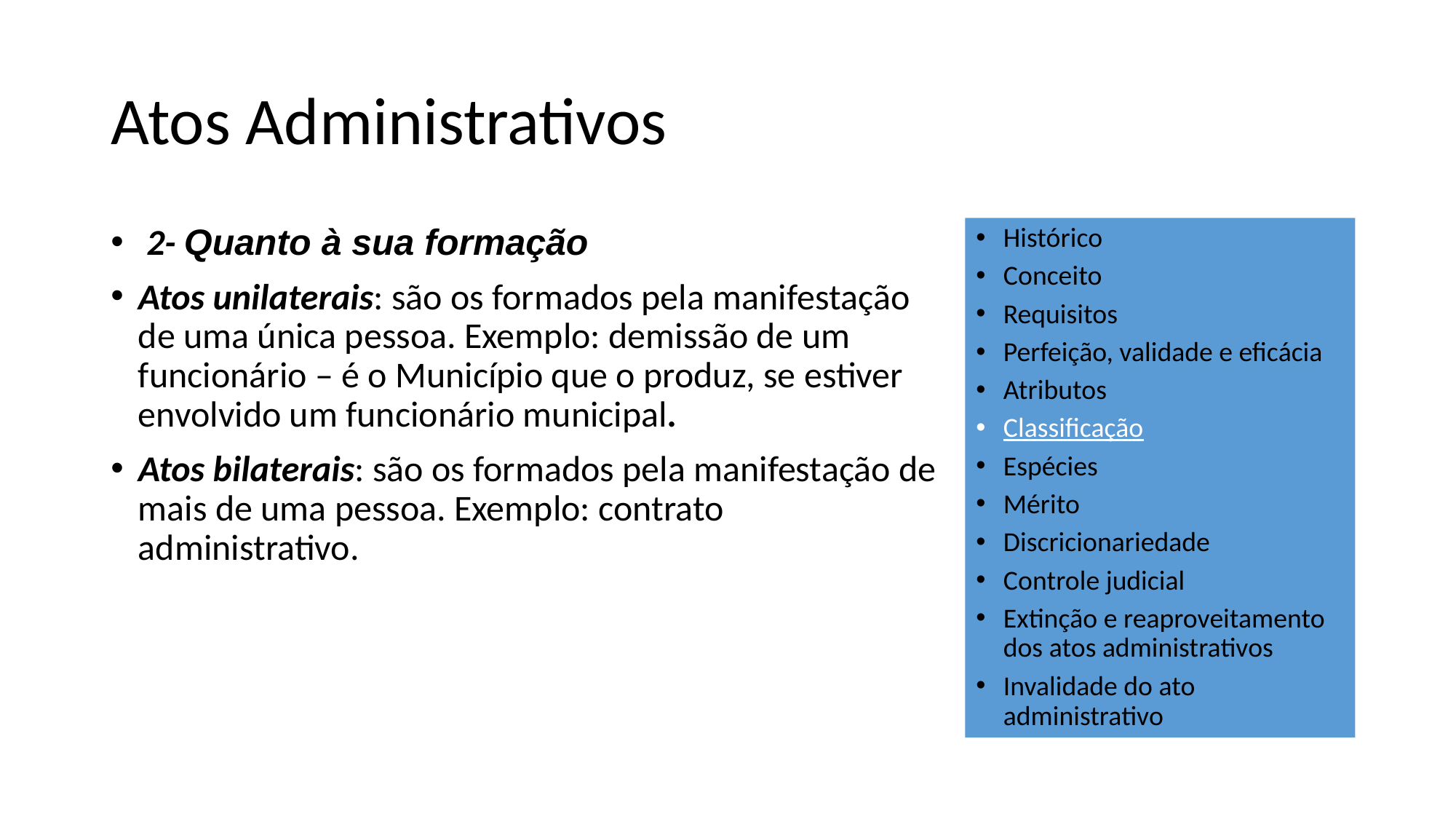

# Atos Administrativos
 2- Quanto à sua formação
Atos unilaterais: são os formados pela manifestação de uma única pessoa. Exemplo: demissão de um funcionário – é o Município que o produz, se estiver envolvido um funcionário municipal.
Atos bilaterais: são os formados pela manifestação de mais de uma pessoa. Exemplo: contrato administrativo.

Histórico
Conceito
Requisitos
Perfeição, validade e eficácia
Atributos
Classificação
Espécies
Mérito
Discricionariedade
Controle judicial
Extinção e reaproveitamento dos atos administrativos
Invalidade do ato administrativo